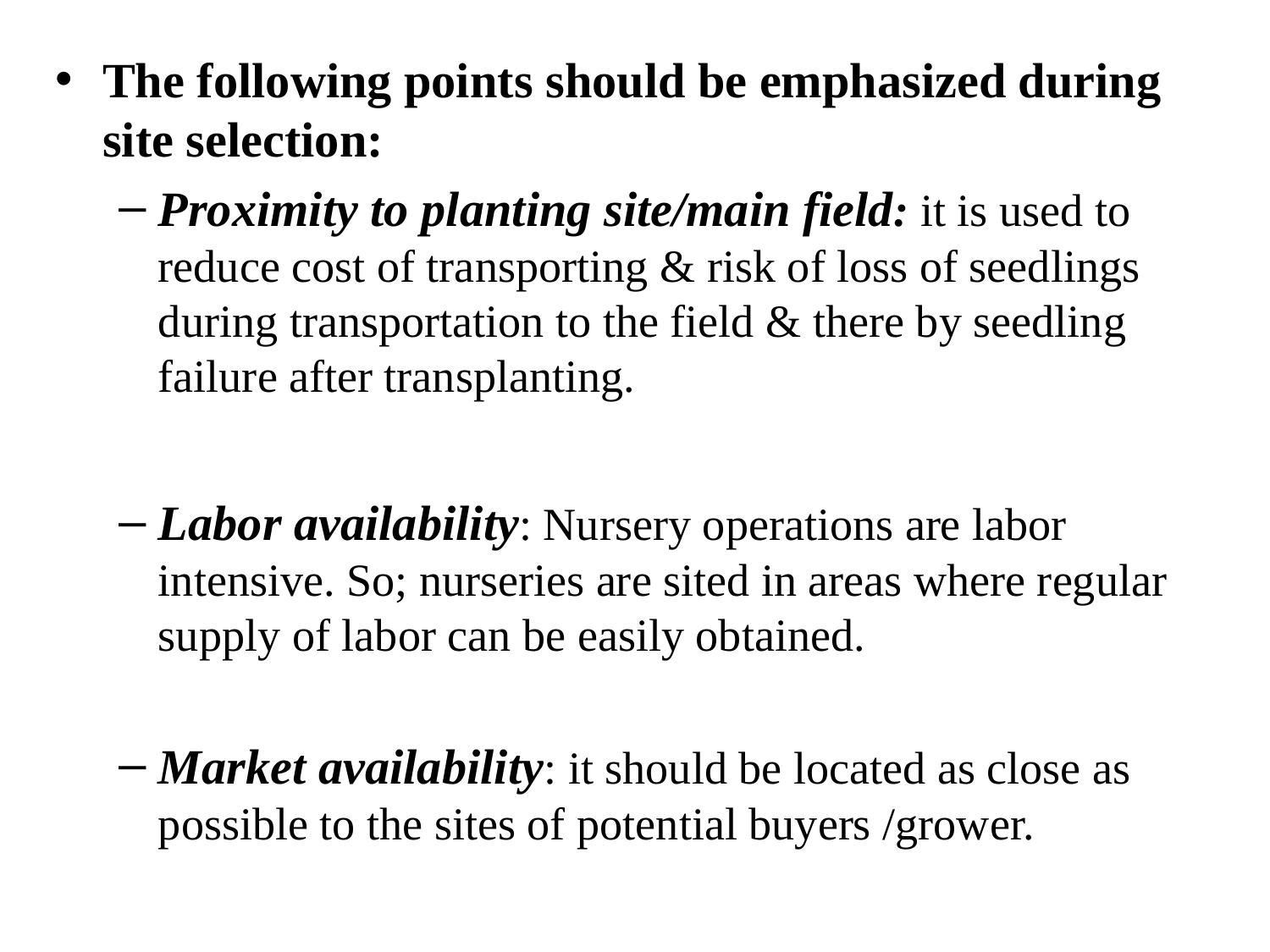

The following points should be emphasized during site selection:
Proximity to planting site/main field: it is used to reduce cost of transporting & risk of loss of seedlings during transportation to the field & there by seedling failure after transplanting.

Labor availability: Nursery operations are labor intensive. So; nurseries are sited in areas where regular supply of labor can be easily obtained.

Market availability: it should be located as close as possible to the sites of potential buyers /grower.